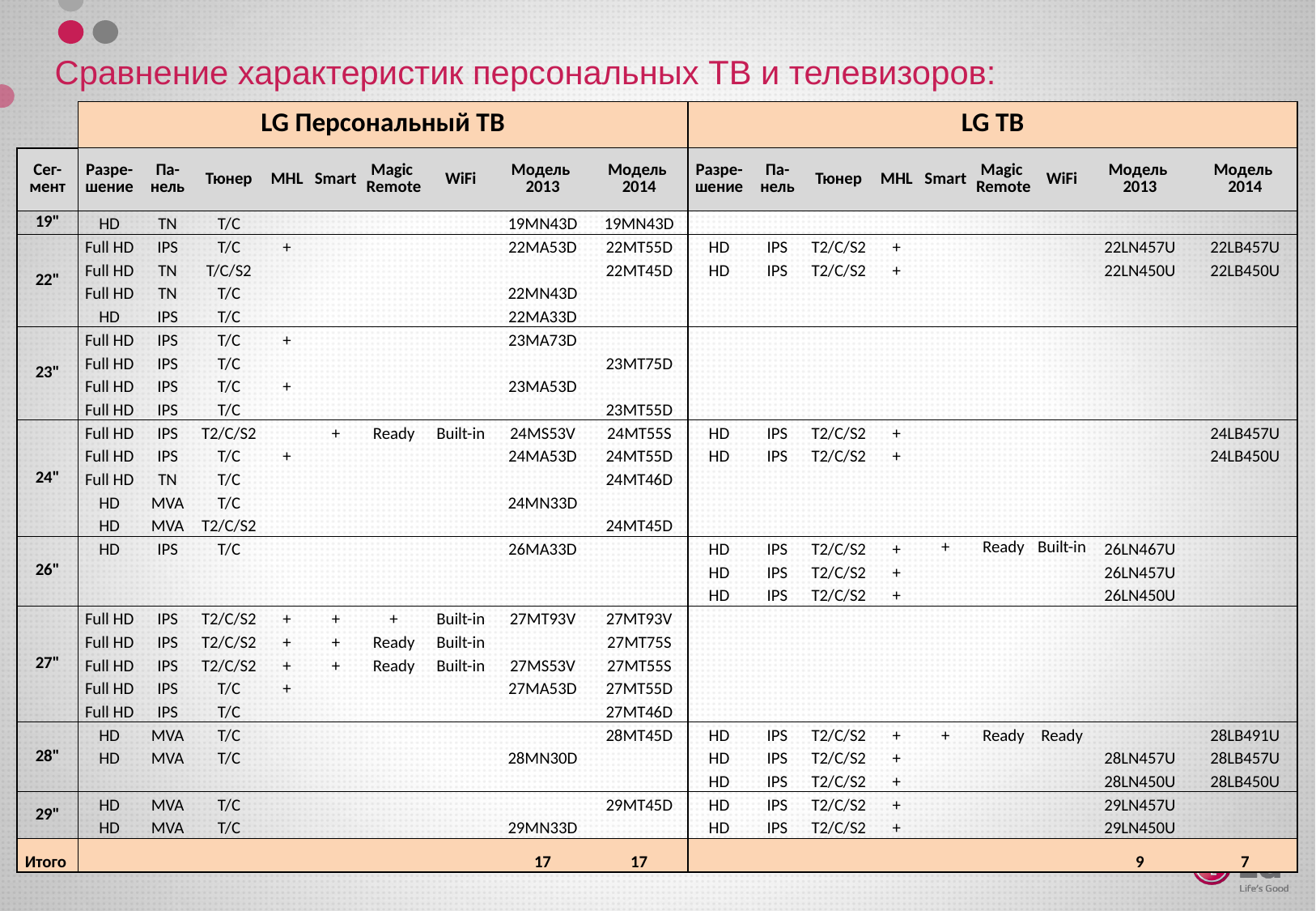

Сравнение характеристик персональных ТВ и телевизоров:
|  | LG Персональный ТВ |  |  |  |  |  |  |  |  | LG ТВ |  |  |  |  |  |  |  |  |
| --- | --- | --- | --- | --- | --- | --- | --- | --- | --- | --- | --- | --- | --- | --- | --- | --- | --- | --- |
| Сег- мент | Разре- шение | Па- нель | Тюнер | MHL | Smart | Magic Remote | WiFi | Модель 2013 | Модель 2014 | Разре- шение | Па- нель | Тюнер | MHL | Smart | Magic Remote | WiFi | Модель 2013 | Модель 2014 |
| 19" | HD | TN | T/C |  |  |  |  | 19MN43D | 19MN43D |  |  |  |  |  |  |  |  |  |
| 22" | Full HD | IPS | T/C | + |  |  |  | 22MA53D | 22MT55D | HD | IPS | T2/C/S2 | + |  |  |  | 22LN457U | 22LB457U |
|  | Full HD | TN | T/C/S2 |  |  |  |  |  | 22MT45D | HD | IPS | T2/C/S2 | + |  |  |  | 22LN450U | 22LB450U |
|  | Full HD | TN | T/C |  |  |  |  | 22MN43D |  |  |  |  |  |  |  |  |  |  |
|  | HD | IPS | T/C |  |  |  |  | 22MA33D |  |  |  |  |  |  |  |  |  |  |
| 23" | Full HD | IPS | T/C | + |  |  |  | 23MA73D |  |  |  |  |  |  |  |  |  |  |
|  | Full HD | IPS | T/C |  |  |  |  |  | 23MT75D |  |  |  |  |  |  |  |  |  |
|  | Full HD | IPS | T/C | + |  |  |  | 23MA53D |  |  |  |  |  |  |  |  |  |  |
|  | Full HD | IPS | T/C |  |  |  |  |  | 23MT55D |  |  |  |  |  |  |  |  |  |
| 24" | Full HD | IPS | T2/C/S2 |  | + | Ready | Built-in | 24MS53V | 24MT55S | HD | IPS | T2/C/S2 | + |  |  |  |  | 24LB457U |
|  | Full HD | IPS | T/C | + |  |  |  | 24MA53D | 24MT55D | HD | IPS | T2/C/S2 | + |  |  |  |  | 24LB450U |
|  | Full HD | TN | T/C |  |  |  |  |  | 24MT46D |  |  |  |  |  |  |  |  |  |
|  | HD | MVA | T/C |  |  |  |  | 24MN33D |  |  |  |  |  |  |  |  |  |  |
|  | HD | MVA | T2/C/S2 |  |  |  |  |  | 24MT45D |  |  |  |  |  |  |  |  |  |
| 26" | HD | IPS | T/C |  |  |  |  | 26MA33D |  | HD | IPS | T2/C/S2 | + | + | Ready | Built-in | 26LN467U |  |
|  |  |  |  |  |  |  |  |  |  | HD | IPS | T2/C/S2 | + |  |  |  | 26LN457U |  |
|  |  |  |  |  |  |  |  |  |  | HD | IPS | T2/C/S2 | + |  |  |  | 26LN450U |  |
| 27" | Full HD | IPS | T2/C/S2 | + | + | + | Built-in | 27MT93V | 27MT93V |  |  |  |  |  |  |  |  |  |
|  | Full HD | IPS | T2/C/S2 | + | + | Ready | Built-in |  | 27MT75S |  |  |  |  |  |  |  |  |  |
|  | Full HD | IPS | T2/C/S2 | + | + | Ready | Built-in | 27MS53V | 27MT55S |  |  |  |  |  |  |  |  |  |
|  | Full HD | IPS | T/C | + |  |  |  | 27MA53D | 27MT55D |  |  |  |  |  |  |  |  |  |
|  | Full HD | IPS | T/C |  |  |  |  |  | 27MT46D |  |  |  |  |  |  |  |  |  |
| 28" | HD | MVA | T/C |  |  |  |  |  | 28MT45D | HD | IPS | T2/C/S2 | + | + | Ready | Ready |  | 28LB491U |
|  | HD | MVA | T/C |  |  |  |  | 28MN30D |  | HD | IPS | T2/C/S2 | + |  |  |  | 28LN457U | 28LB457U |
|  |  |  |  |  |  |  |  |  |  | HD | IPS | T2/C/S2 | + |  |  |  | 28LN450U | 28LB450U |
| 29" | HD | MVA | T/C |  |  |  |  |  | 29MT45D | HD | IPS | T2/C/S2 | + |  |  |  | 29LN457U |  |
|  | HD | MVA | T/C |  |  |  |  | 29MN33D |  | HD | IPS | T2/C/S2 | + |  |  |  | 29LN450U |  |
| Итого |  |  |  |  |  |  |  | 17 | 17 |  |  |  |  |  |  |  | 9 | 7 |